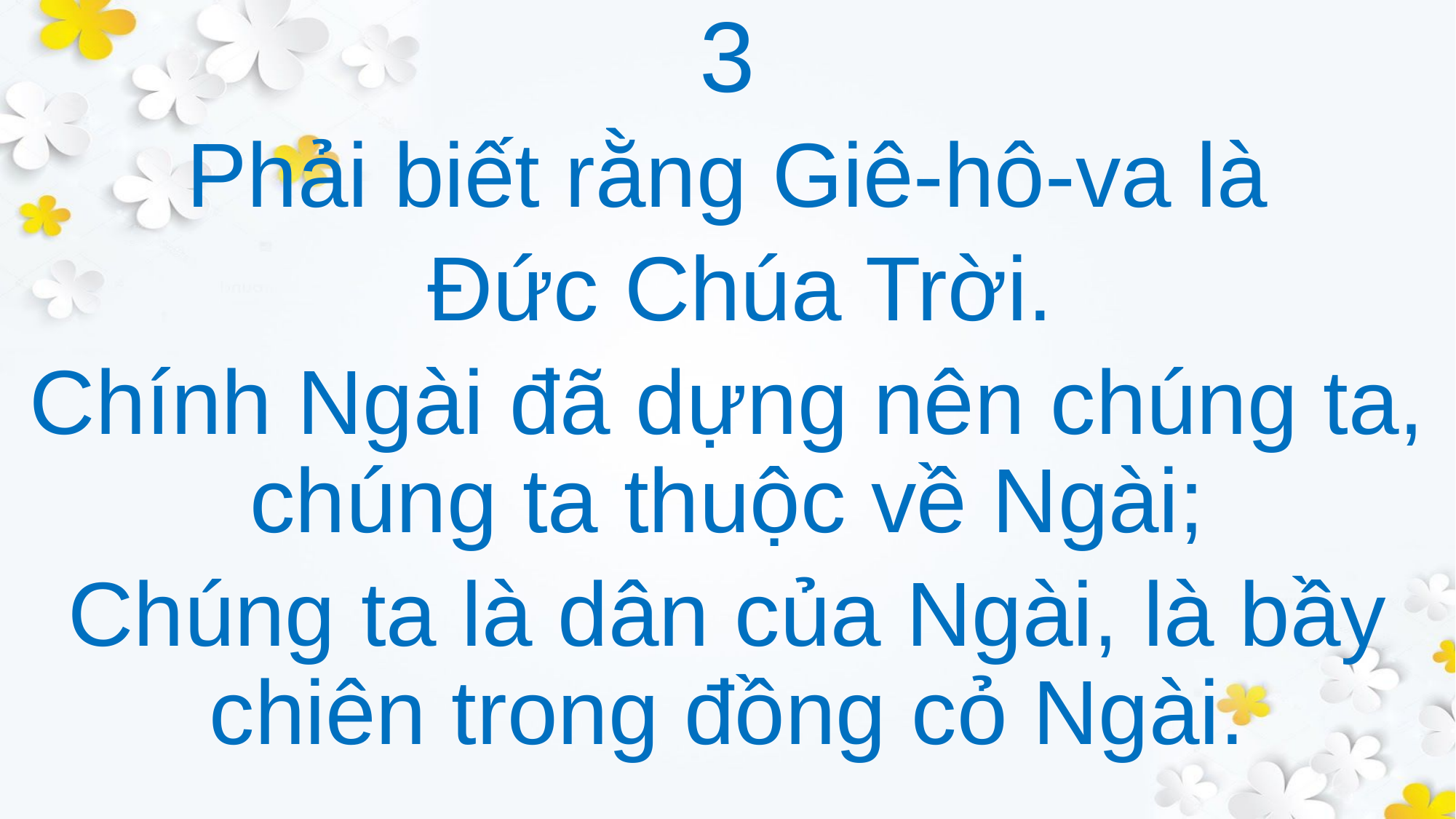

3
Phải biết rằng Giê-hô-va là
 Đức Chúa Trời.
Chính Ngài đã dựng nên chúng ta, chúng ta thuộc về Ngài;
Chúng ta là dân của Ngài, là bầy chiên trong đồng cỏ Ngài.